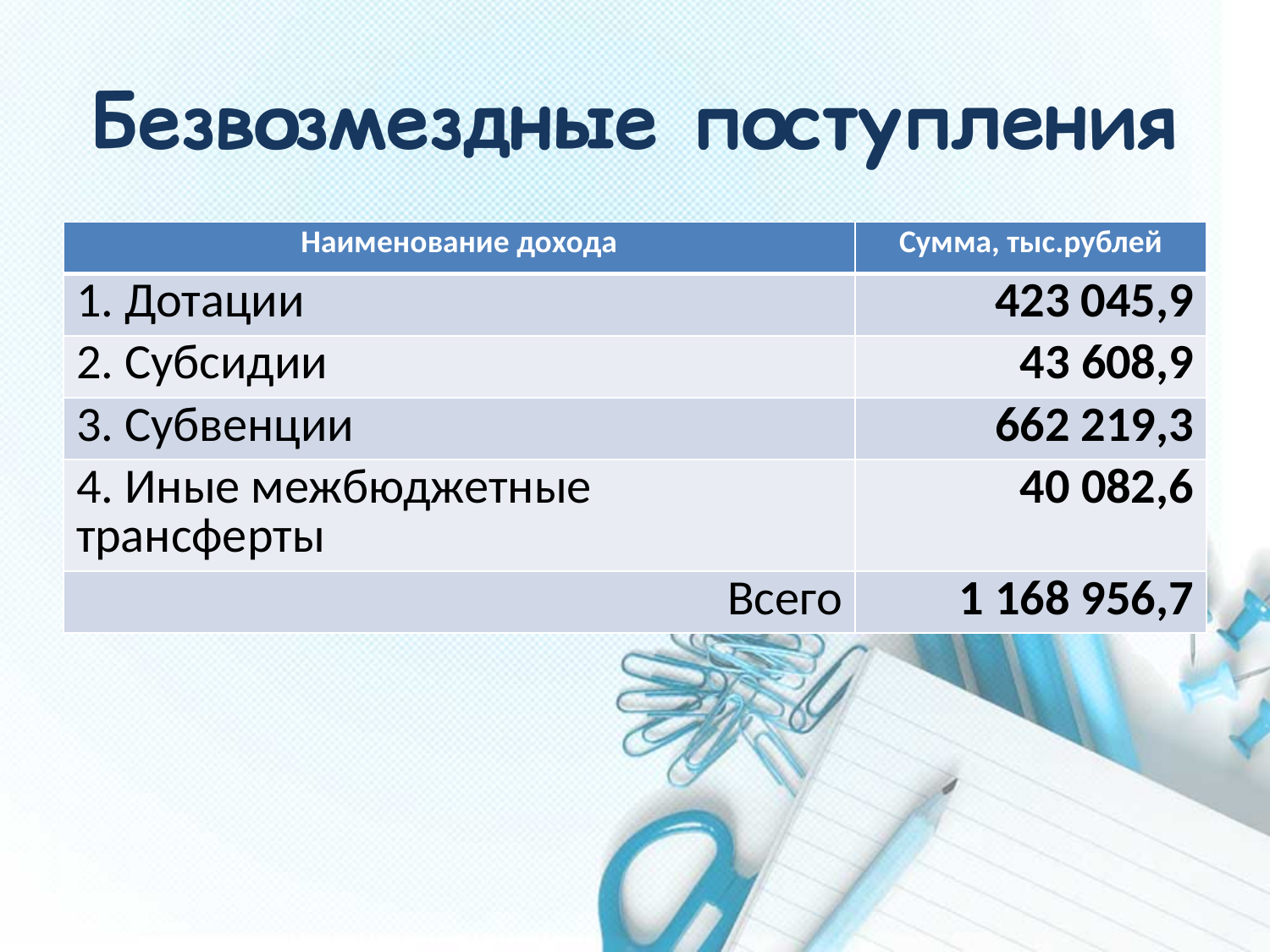

# Безвозмездные поступления
| Наименование дохода | Сумма, тыс.рублей |
| --- | --- |
| 1. Дотации | 423 045,9 |
| 2. Субсидии | 43 608,9 |
| 3. Субвенции | 662 219,3 |
| 4. Иные межбюджетные трансферты | 40 082,6 |
| Всего | 1 168 956,7 |